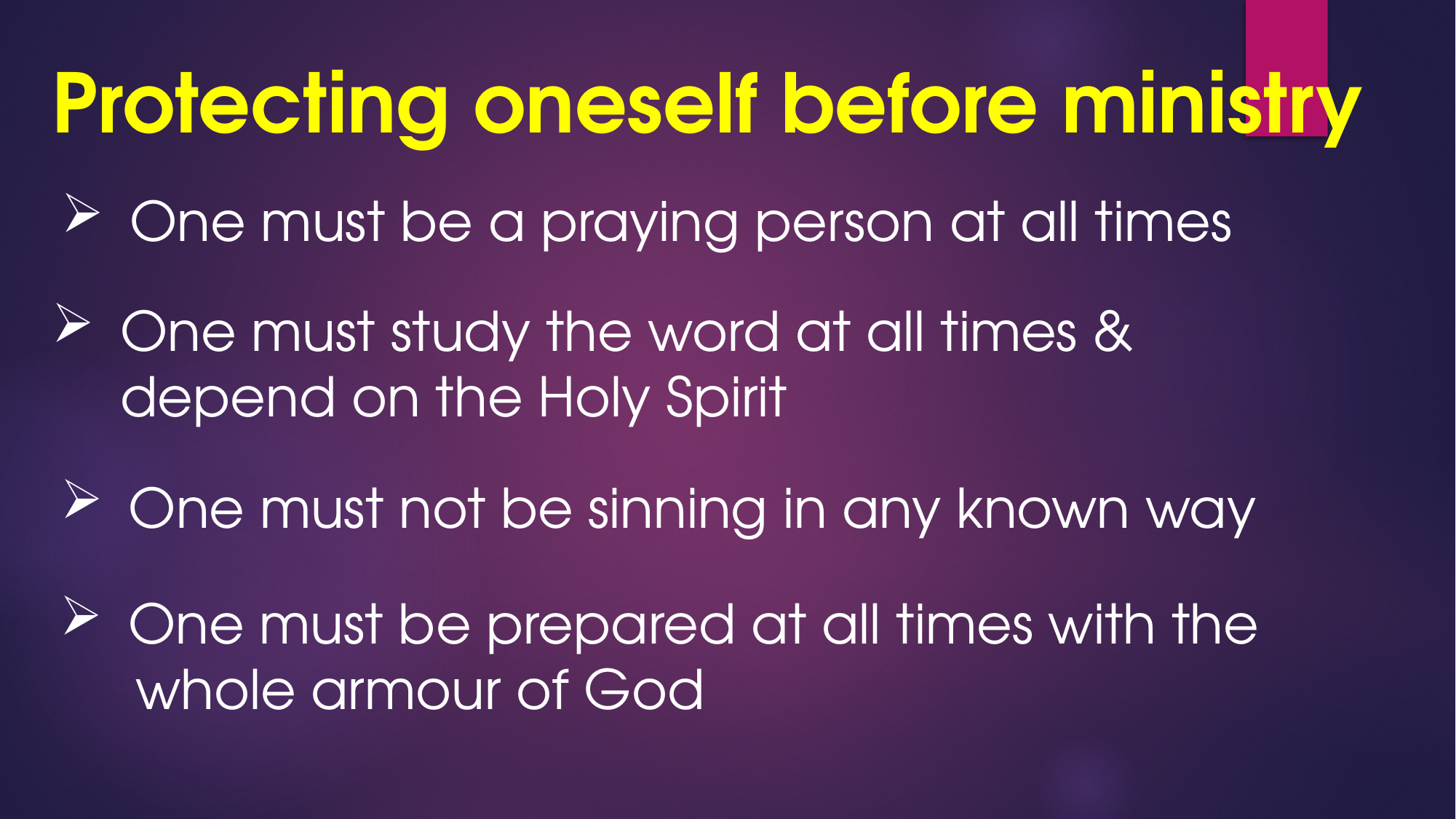

Protecting oneself before ministry
One must be a praying person at all times
One must study the word at all times & depend on the Holy Spirit
One must not be sinning in any known way
One must be prepared at all times with the
     whole armour of God